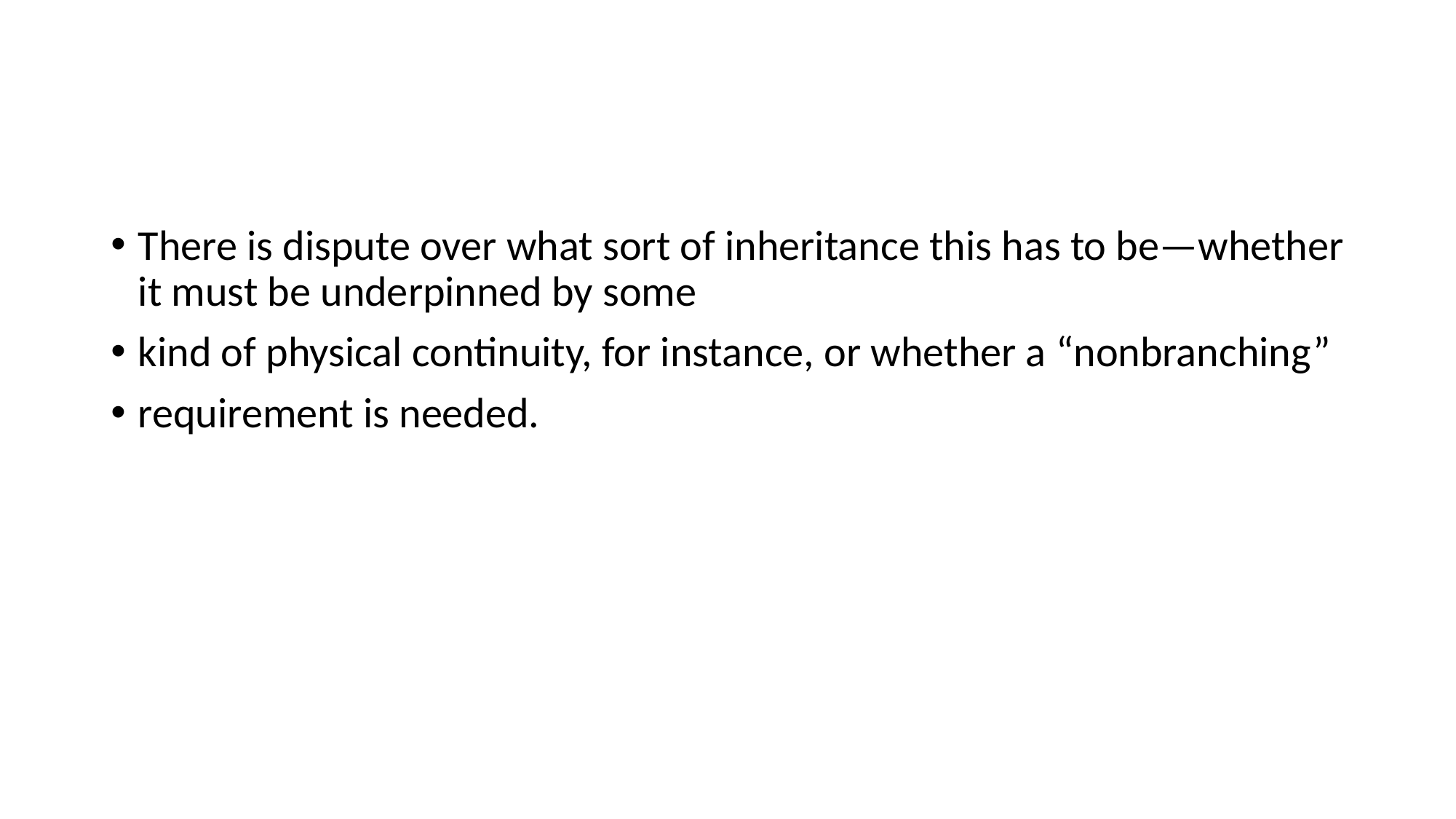

#
There is dispute over what sort of inheritance this has to be—whether it must be underpinned by some
kind of physical continuity, for instance, or whether a “nonbranching”
requirement is needed.